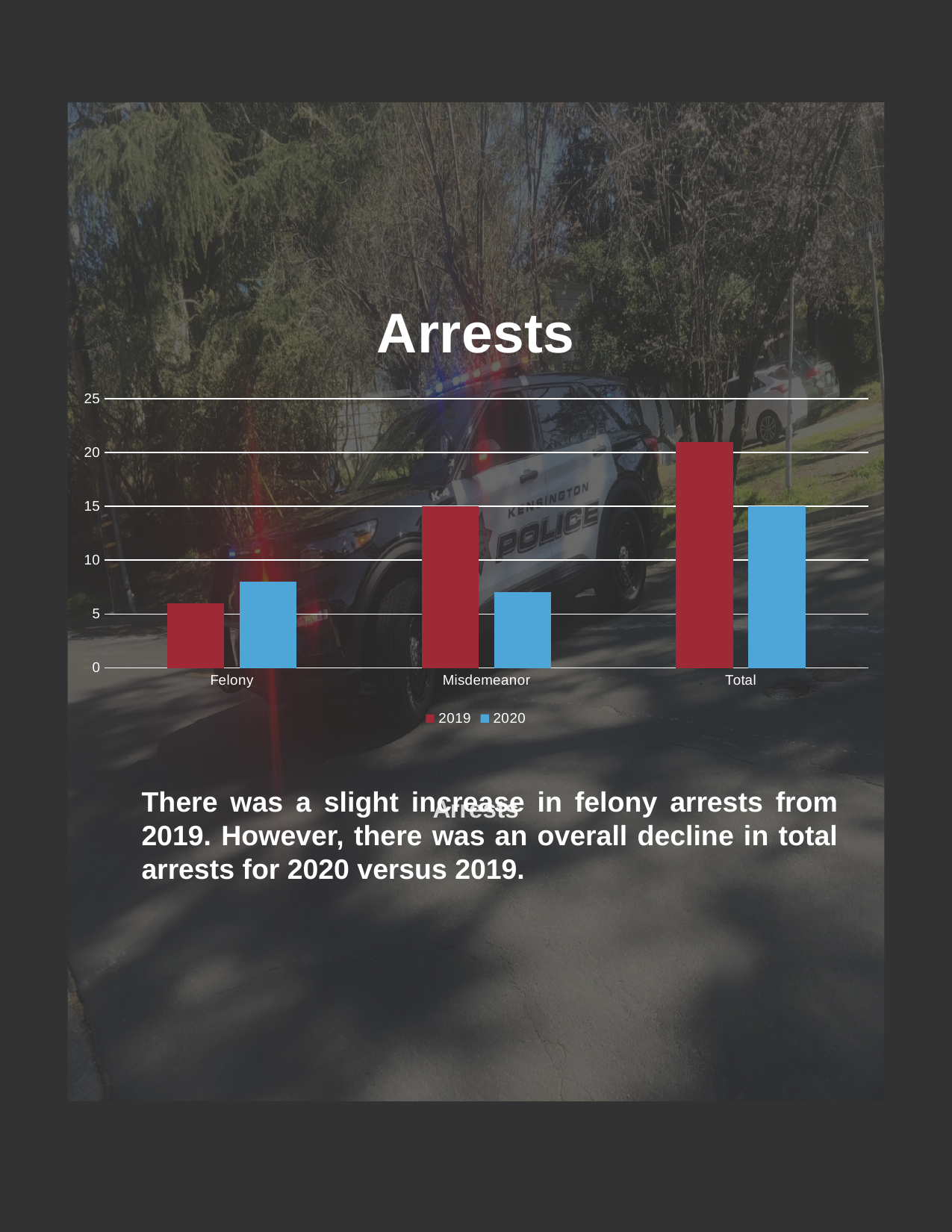

### Chart: Arrests

| Category | 2019 | 2020 |
|---|---|---|
| Felony | 6.0 | 8.0 |
| Misdemeanor | 15.0 | 7.0 |
| Total | 21.0 | 15.0 |

### Chart: Arrests

| Category |
|---|
There was a slight increase in felony arrests from 2019. However, there was an overall decline in total arrests for 2020 versus 2019.